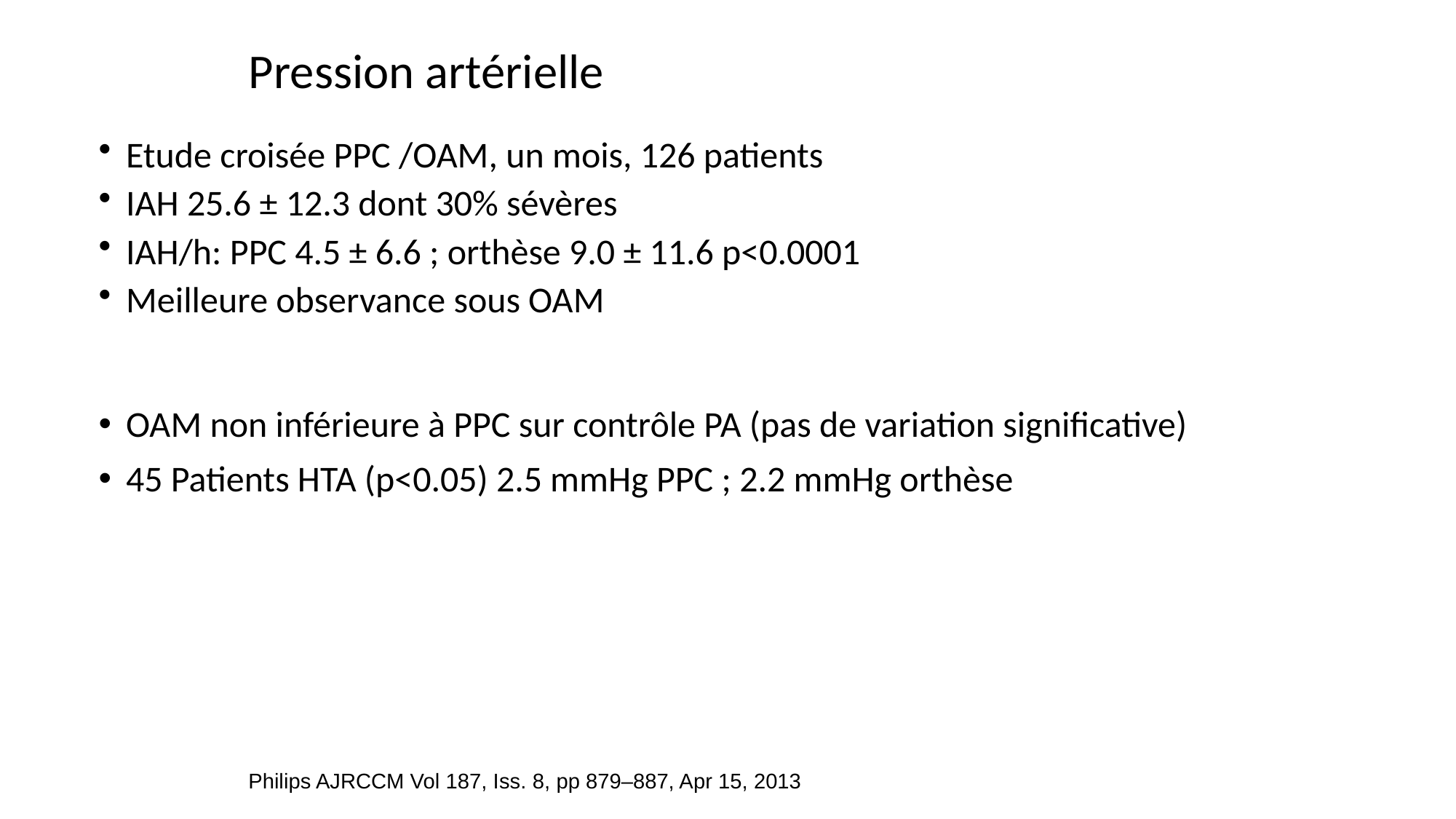

# Pression artérielle
Etude croisée PPC /OAM, un mois, 126 patients
IAH 25.6 ± 12.3 dont 30% sévères
IAH/h: PPC 4.5 ± 6.6 ; orthèse 9.0 ± 11.6 p<0.0001
Meilleure observance sous OAM

OAM non inférieure à PPC sur contrôle PA (pas de variation significative)
45 Patients HTA (p<0.05) 2.5 mmHg PPC ; 2.2 mmHg orthèse

Philips AJRCCM Vol 187, Iss. 8, pp 879–887, Apr 15, 2013